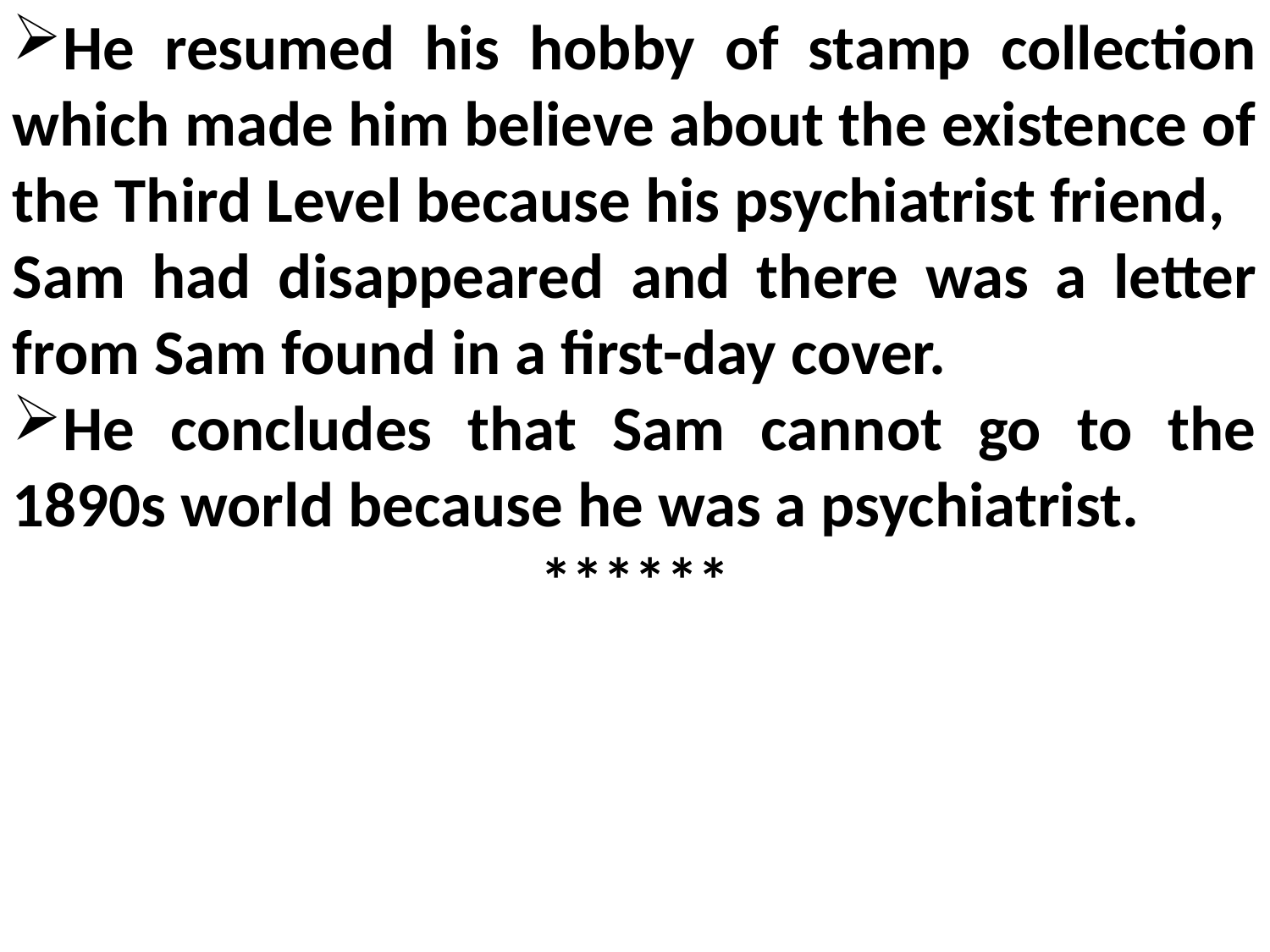

He resumed his hobby of stamp collection which made him believe about the existence of the Third Level because his psychiatrist friend,
Sam had disappeared and there was a letter from Sam found in a first-day cover.
He concludes that Sam cannot go to the 1890s world because he was a psychiatrist.
******